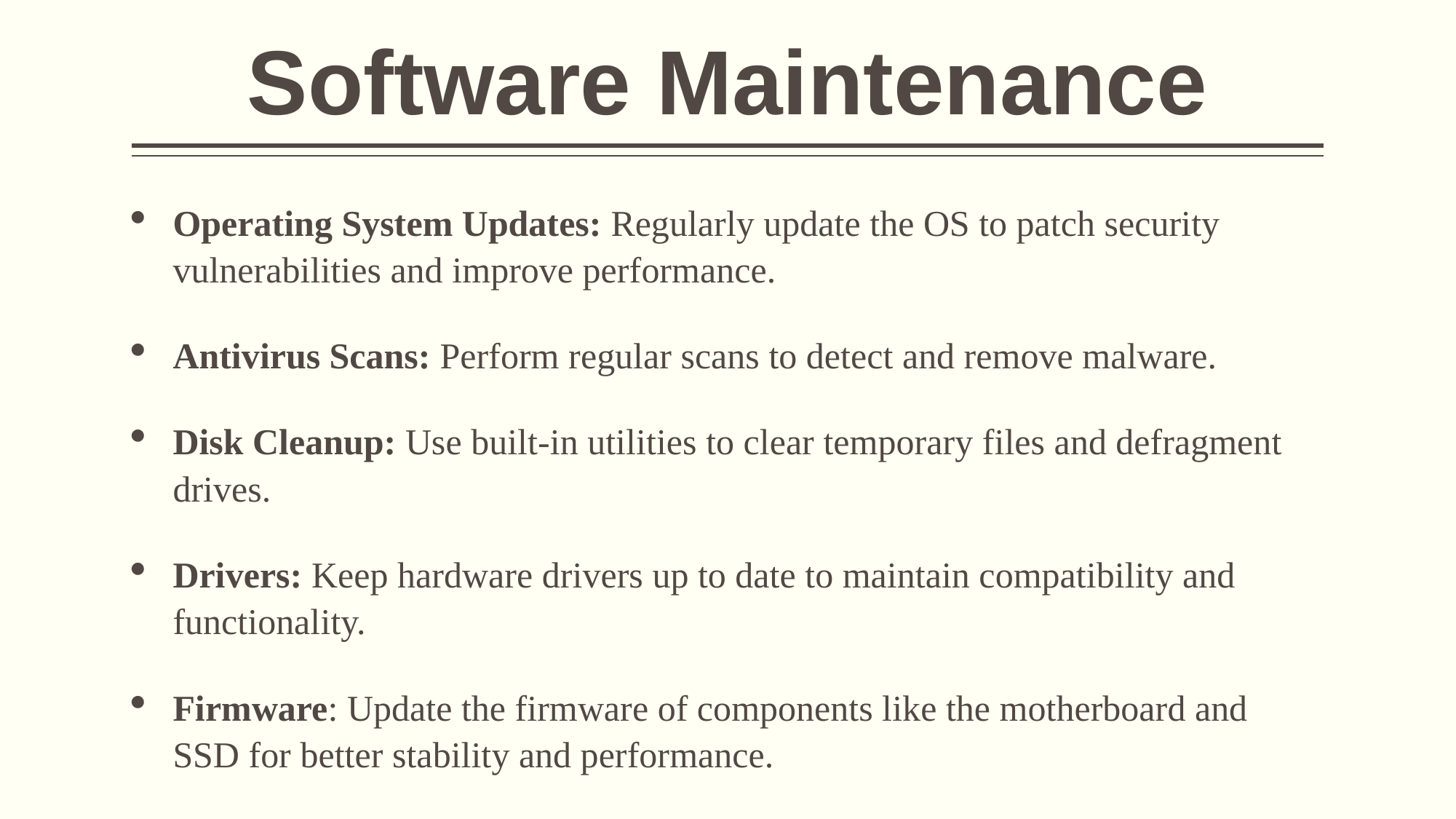

# Software Maintenance
Operating System Updates: Regularly update the OS to patch security vulnerabilities and improve performance.
Antivirus Scans: Perform regular scans to detect and remove malware.
Disk Cleanup: Use built-in utilities to clear temporary files and defragment drives.
Drivers: Keep hardware drivers up to date to maintain compatibility and functionality.
Firmware: Update the firmware of components like the motherboard and SSD for better stability and performance.